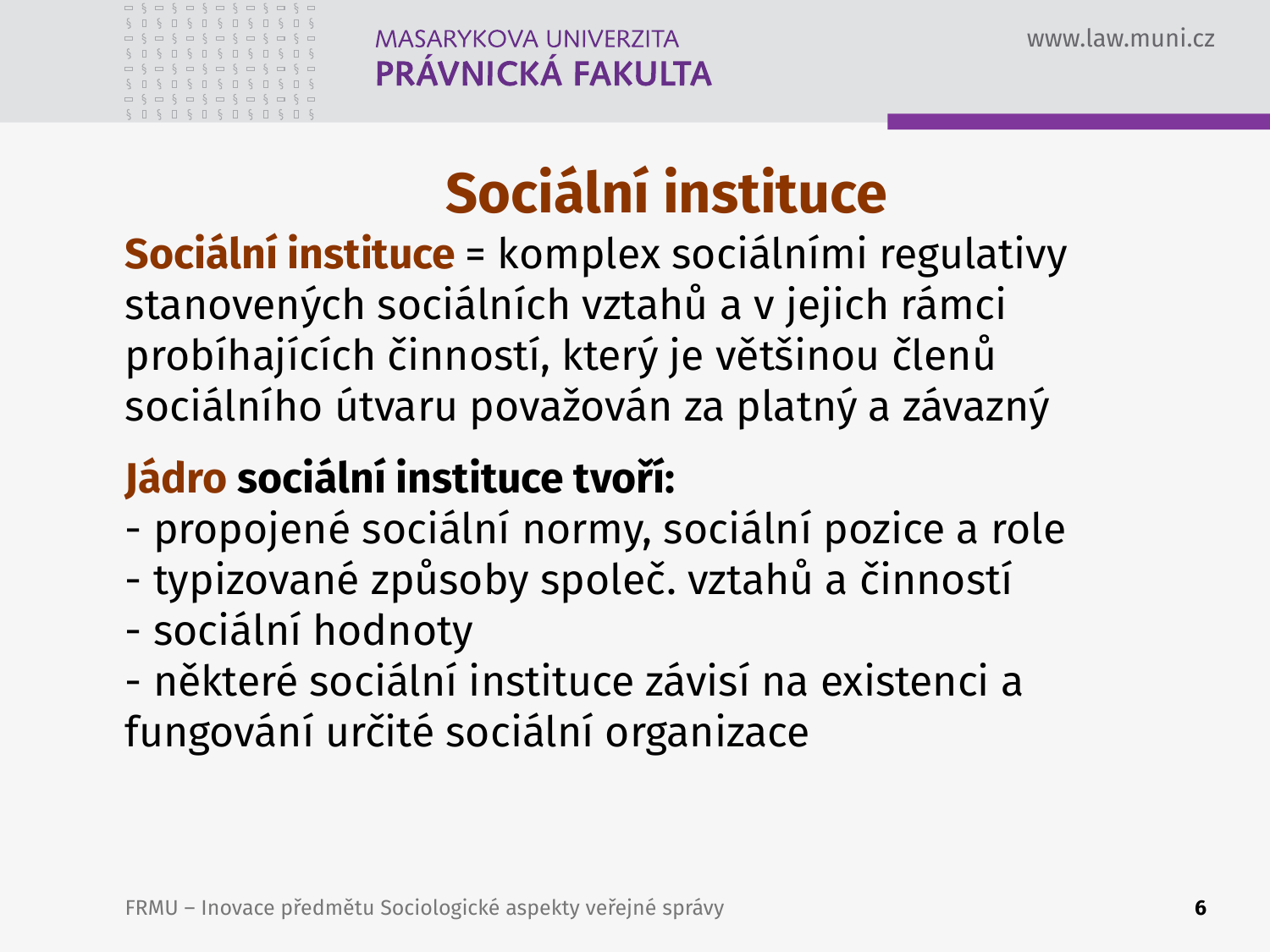

# Sociální instituce
Sociální instituce = komplex sociálními regulativy stanovených sociálních vztahů a v jejich rámci probíhajících činností, který je většinou členů sociálního útvaru považován za platný a závazný
Jádro sociální instituce tvoří:
- propojené sociální normy, sociální pozice a role
- typizované způsoby společ. vztahů a činností
- sociální hodnoty
- některé sociální instituce závisí na existenci a fungování určité sociální organizace
FRMU – Inovace předmětu Sociologické aspekty veřejné správy
6